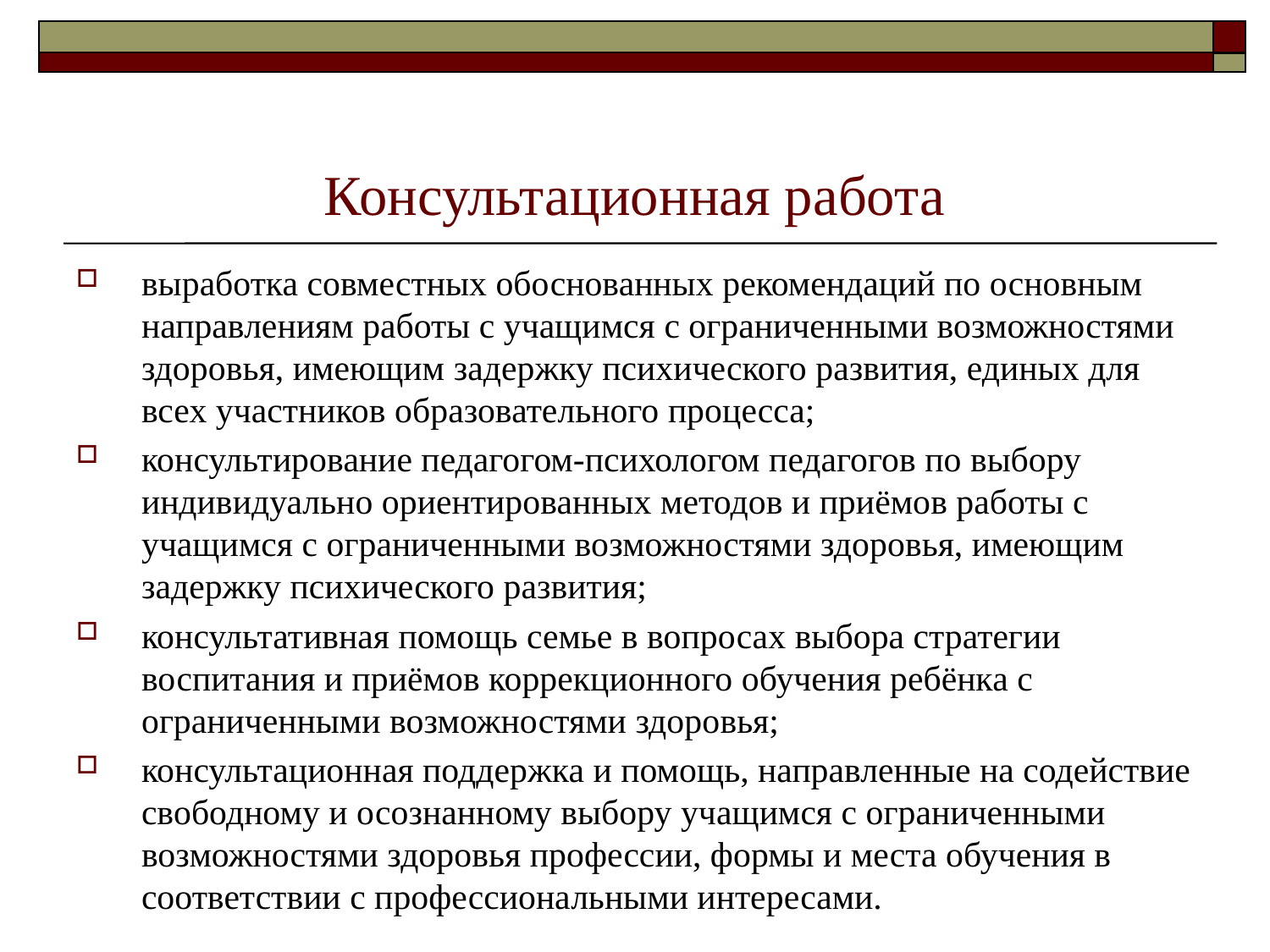

Консультационная работа
выработка совместных обоснованных рекомендаций по основным направлениям работы с учащимся с ограниченными возможностями здоровья, имеющим задержку психического развития, единых для всех участников образовательного процесса;
консультирование педагогом-психологом педагогов по выбору индивидуально ориентированных методов и приёмов работы с учащимся с ограниченными возможностями здоровья, имеющим задержку психического развития;
консультативная помощь семье в вопросах выбора стратегии воспитания и приёмов коррекционного обучения ребёнка с ограниченными возможностями здоровья;
консультационная поддержка и помощь, направленные на содействие свободному и осознанному выбору учащимся с ограниченными возможностями здоровья профессии, формы и места обучения в соответствии с профессиональными интересами.